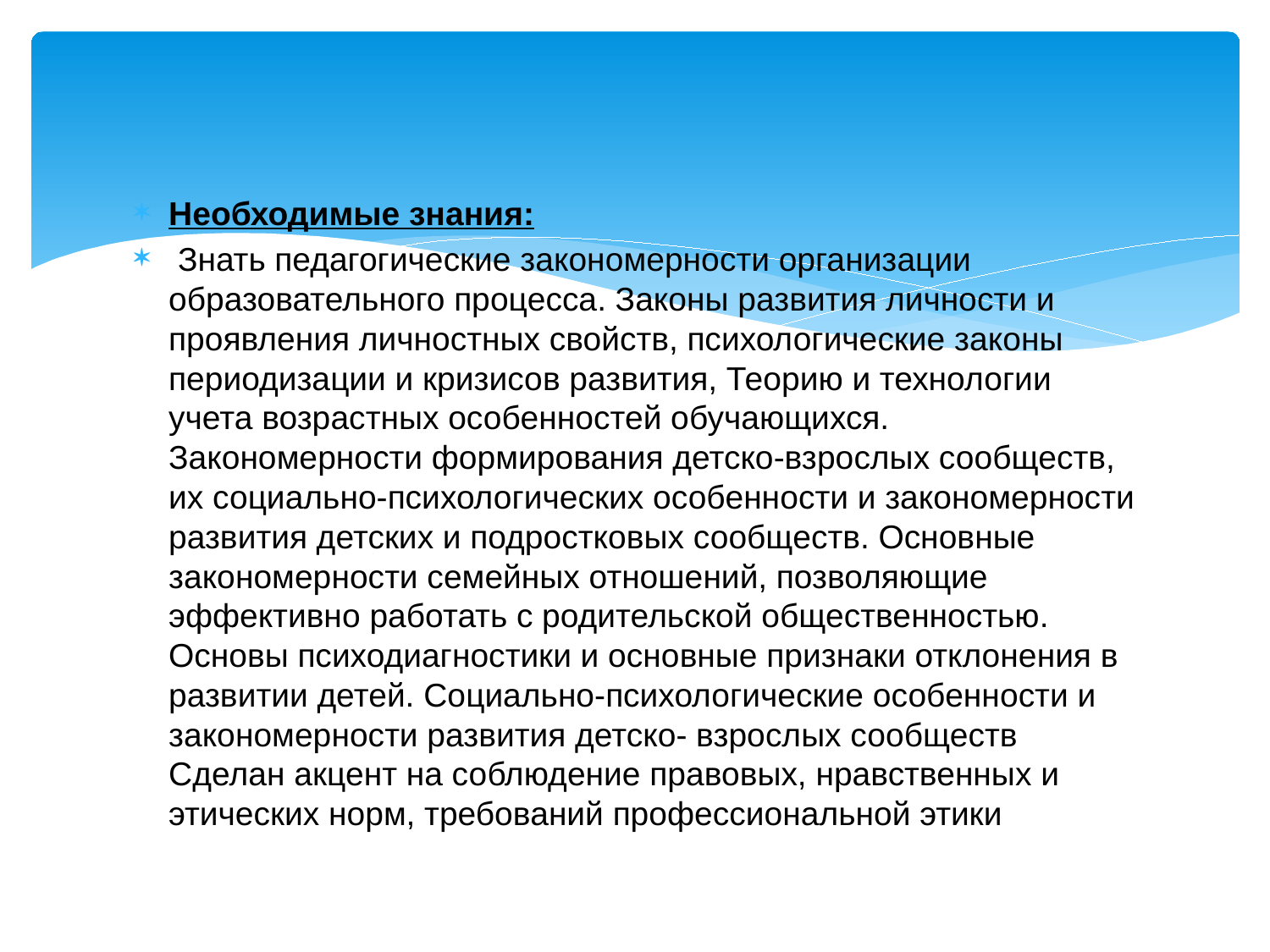

#
Необходимые знания:
 Знать педагогические закономерности организации образовательного процесса. Законы развития личности и проявления личностных свойств, психологические законы периодизации и кризисов развития, Теорию и технологии учета возрастных особенностей обучающихся. Закономерности формирования детско-взрослых сообществ, их социально-психологических особенности и закономерности развития детских и подростковых сообществ. Основные закономерности семейных отношений, позволяющие эффективно работать с родительской общественностью. Основы психодиагностики и основные признаки отклонения в развитии детей. Социально-психологические особенности и закономерности развития детско- взрослых сообществ Сделан акцент на соблюдение правовых, нравственных и этических норм, требований профессиональной этики